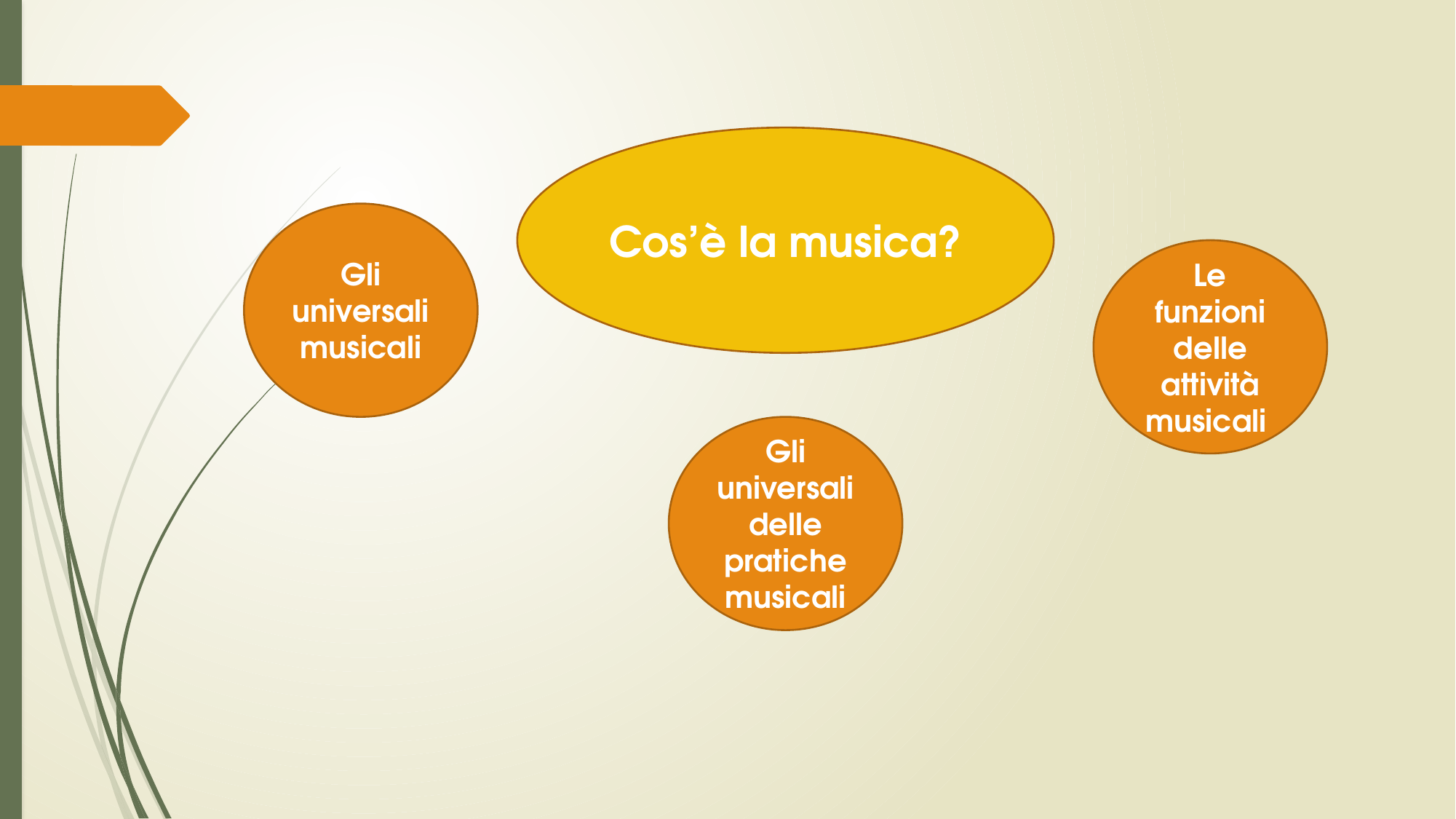

Cos’è la musica?
Gli universali musicali
Le funzioni delle attività musicali
Gli universali delle pratiche musicali